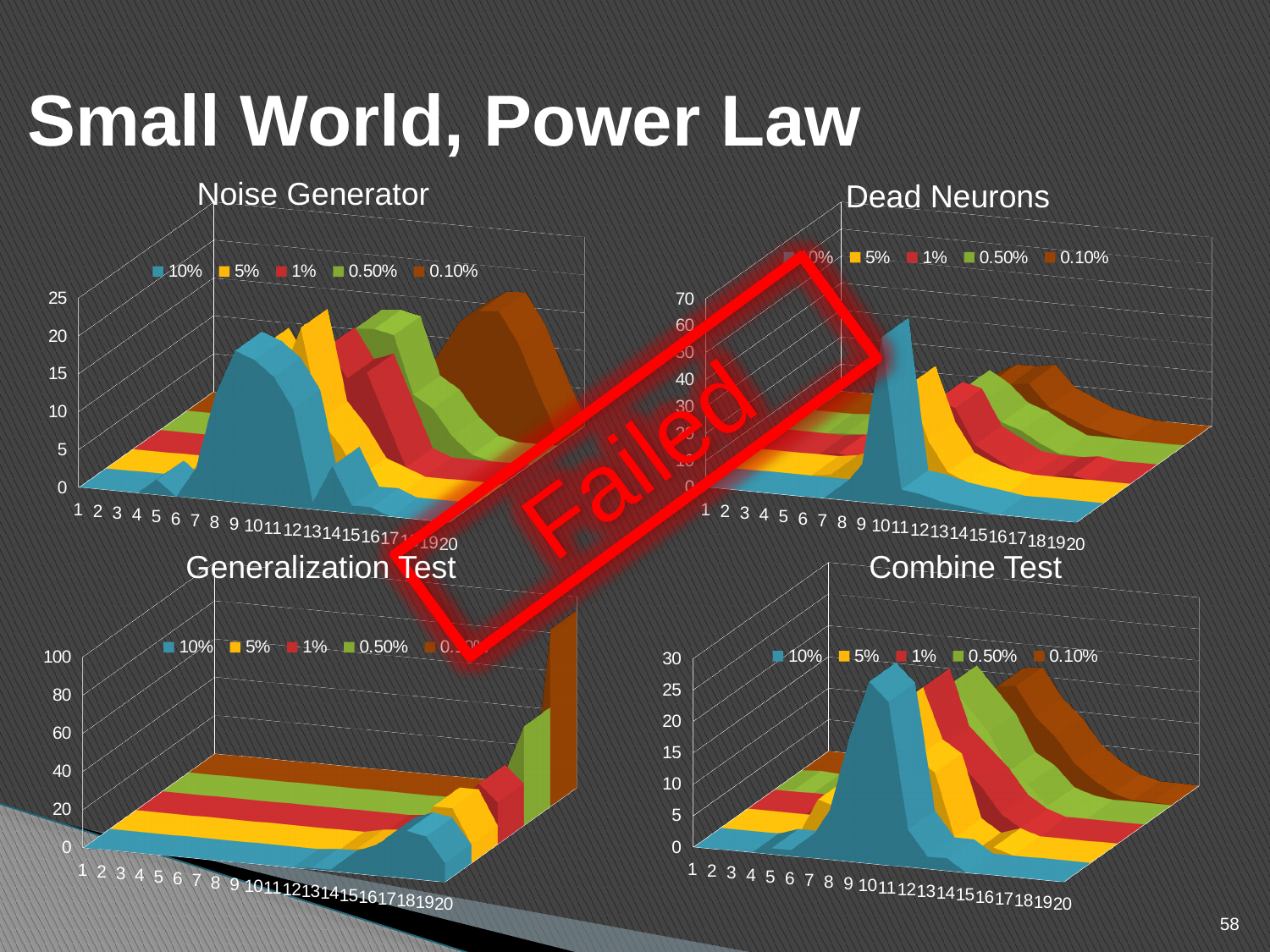

# Small World, Power Law
Noise Generator
Dead Neurons

[unsupported chart]

[unsupported chart]

Failed
Combine Test
Generalization Test

[unsupported chart]

[unsupported chart]

58